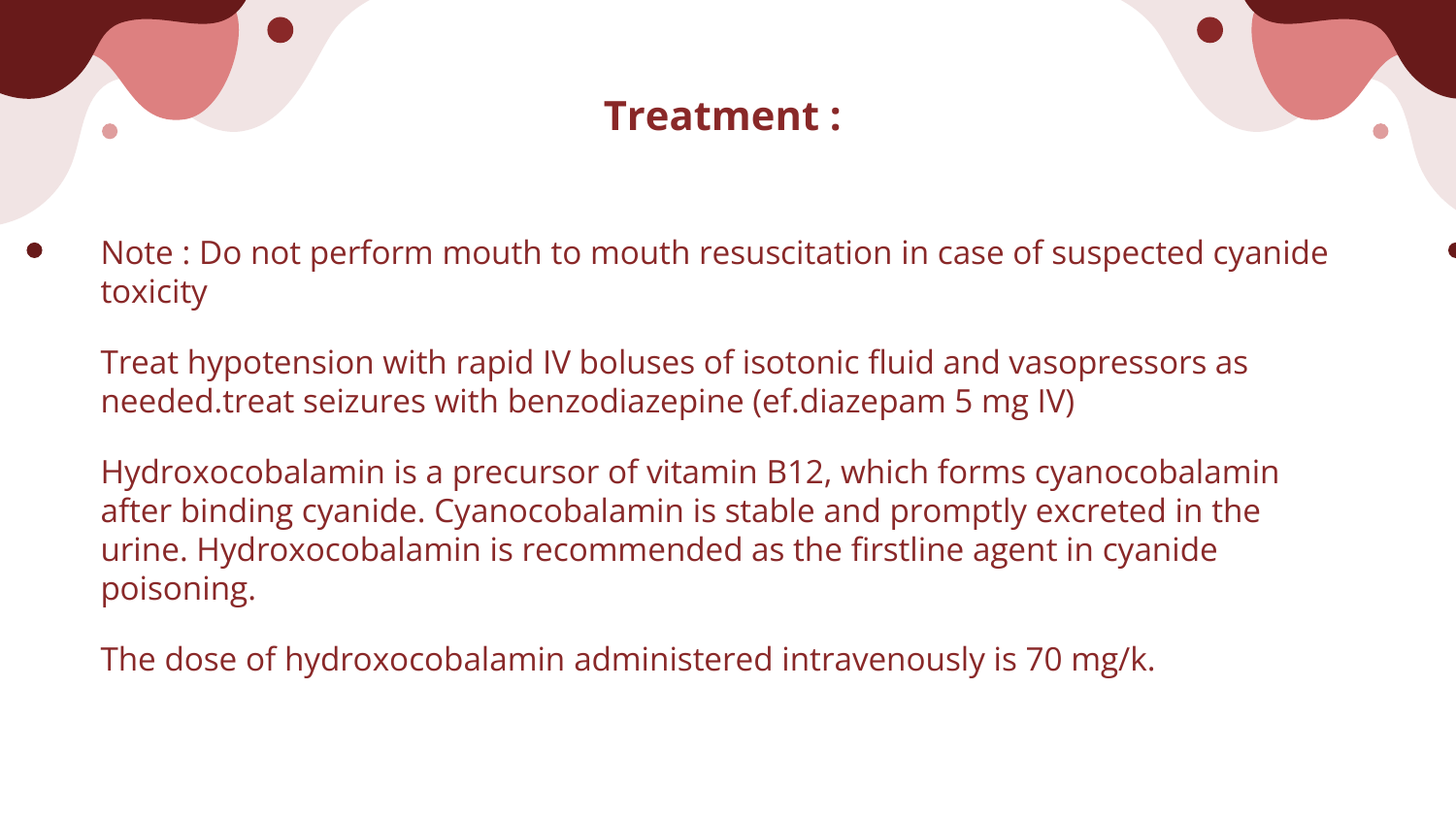

Treatment :

Note : Do not perform mouth to mouth resuscitation in case of suspected cyanide toxicity
Treat hypotension with rapid IV boluses of isotonic fluid and vasopressors as needed.treat seizures with benzodiazepine (ef.diazepam 5 mg IV)
Hydroxocobalamin is a precursor of vitamin B12, which forms cyanocobalamin after binding cyanide. Cyanocobalamin is stable and promptly excreted in the urine. Hydroxocobalamin is recommended as the firstline agent in cyanide poisoning.
The dose of hydroxocobalamin administered intravenously is 70 mg/k.